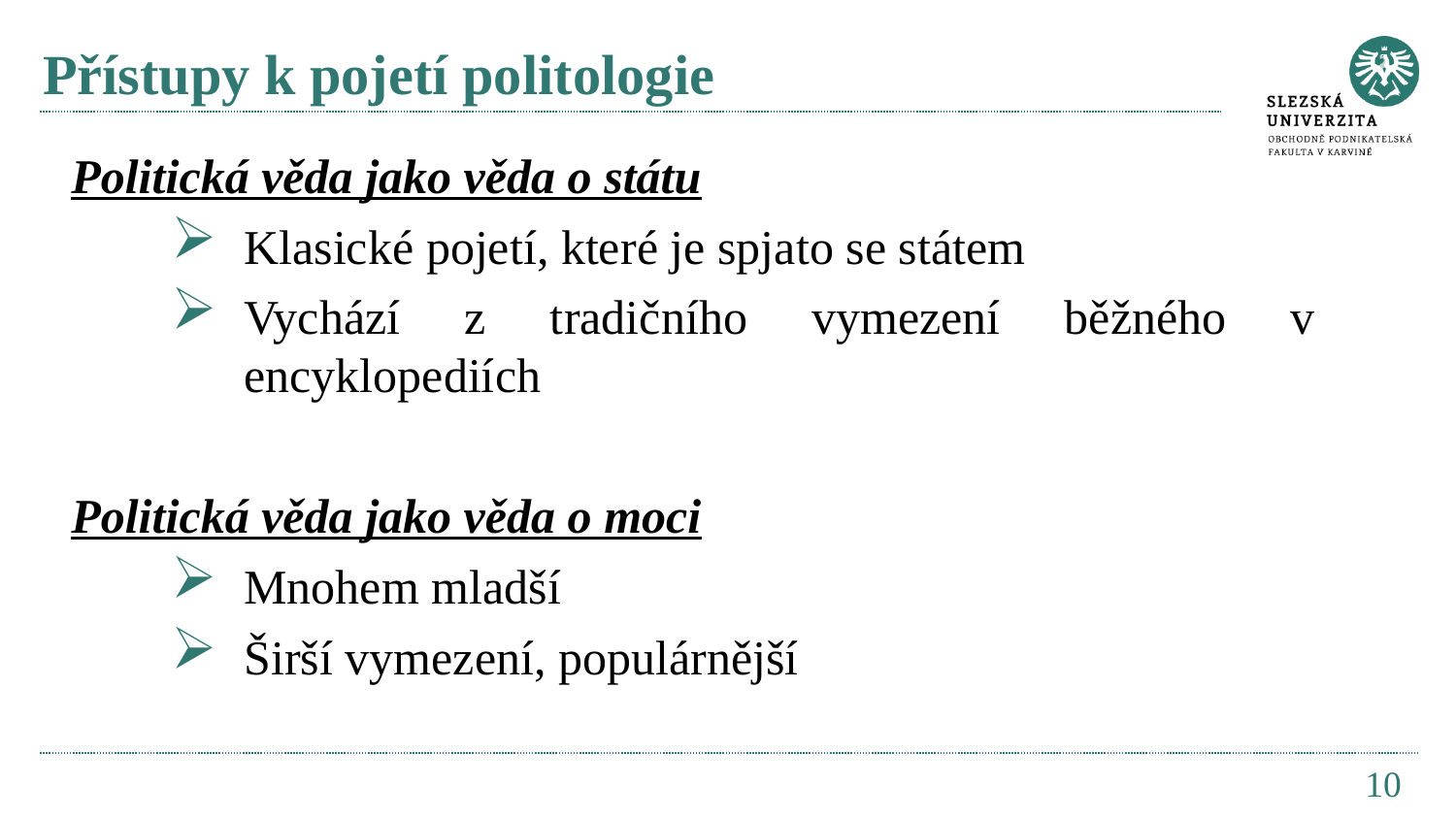

# Přístupy k pojetí politologie
Politická věda jako věda o státu
Klasické pojetí, které je spjato se státem
Vychází z tradičního vymezení běžného v encyklopediích

Politická věda jako věda o moci
Mnohem mladší
Širší vymezení, populárnější

10